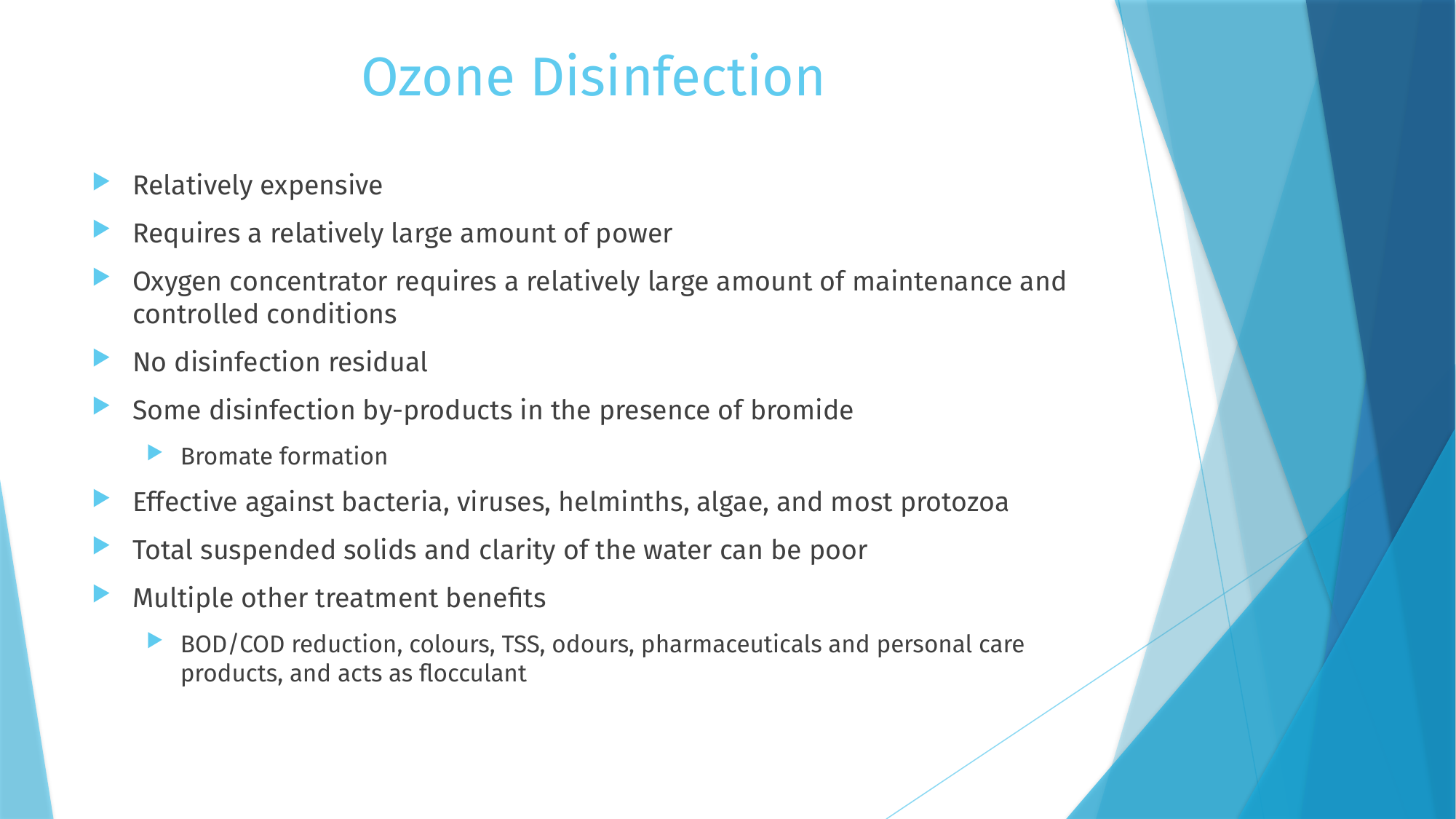

# Ozone Disinfection
Relatively expensive
Requires a relatively large amount of power
Oxygen concentrator requires a relatively large amount of maintenance and controlled conditions
No disinfection residual
Some disinfection by-products in the presence of bromide
Bromate formation
Effective against bacteria, viruses, helminths, algae, and most protozoa
Total suspended solids and clarity of the water can be poor
Multiple other treatment benefits
BOD/COD reduction, colours, TSS, odours, pharmaceuticals and personal care products, and acts as flocculant